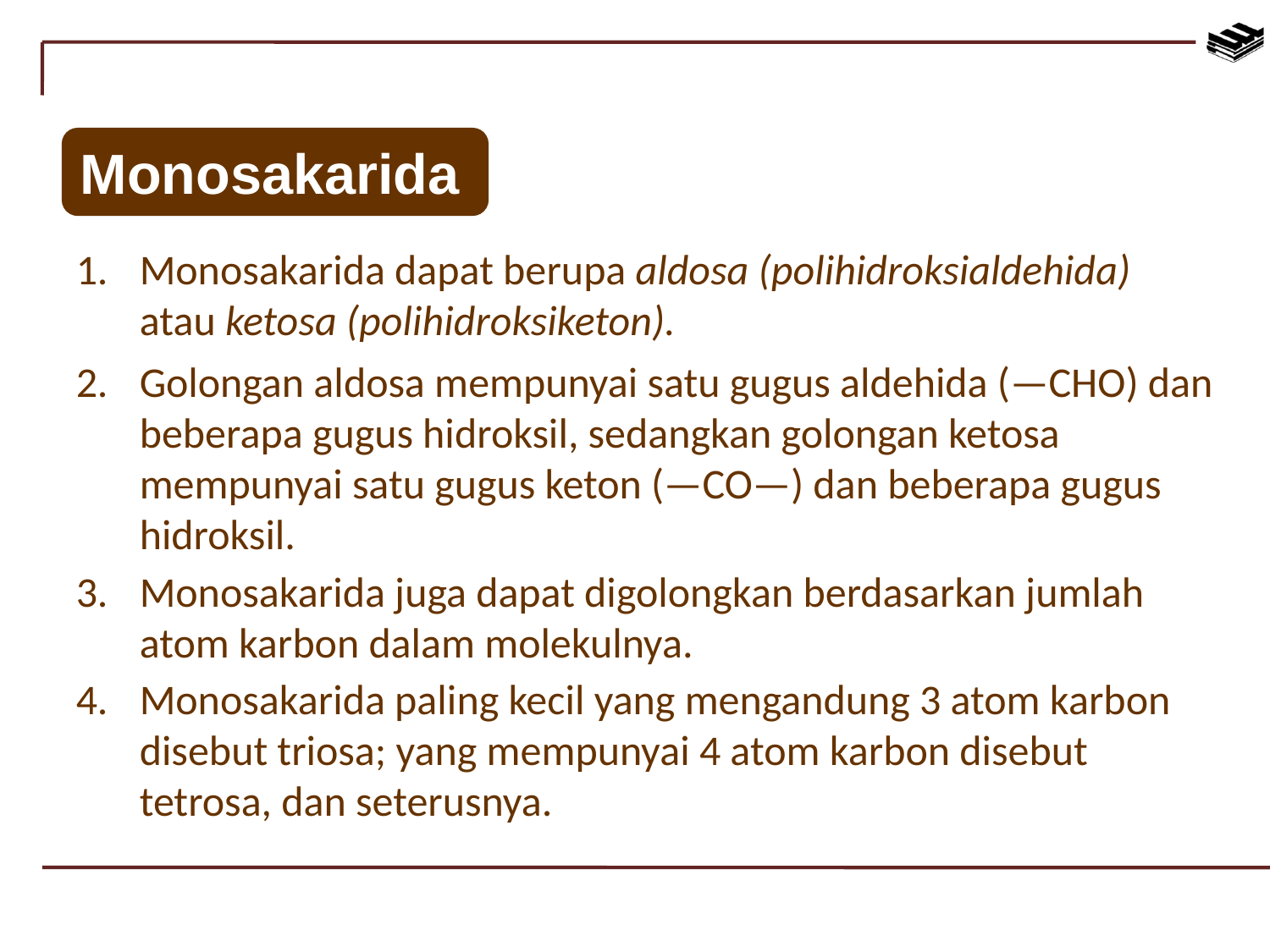

Monosakarida
Monosakarida dapat berupa aldosa (polihidroksialdehida) atau ketosa (polihidroksiketon).
2.	Golongan aldosa mempunyai satu gugus aldehida (—CHO) dan beberapa gugus hidroksil, sedangkan golongan ketosa mempunyai satu gugus keton (—CO—) dan beberapa gugus hidroksil.
3.	Monosakarida juga dapat digolongkan berdasarkan jumlah atom karbon dalam molekulnya.
4.	Monosakarida paling kecil yang mengandung 3 atom karbon disebut triosa; yang mempunyai 4 atom karbon disebut tetrosa, dan seterusnya.